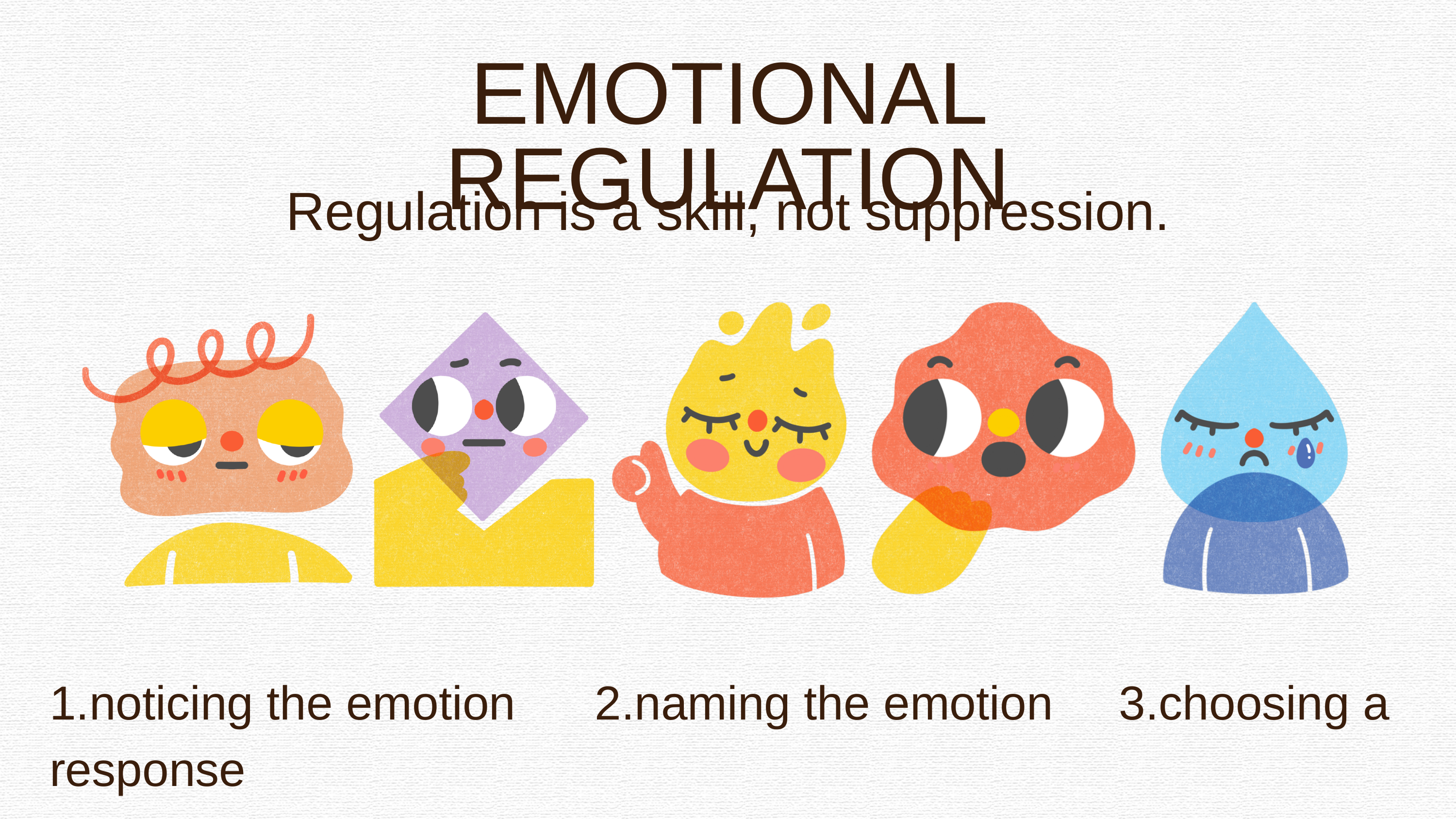

EMOTIONAL REGULATION
Regulation is a skill, not suppression.

1.noticing the emotion      2.naming the emotion     3.choosing a response